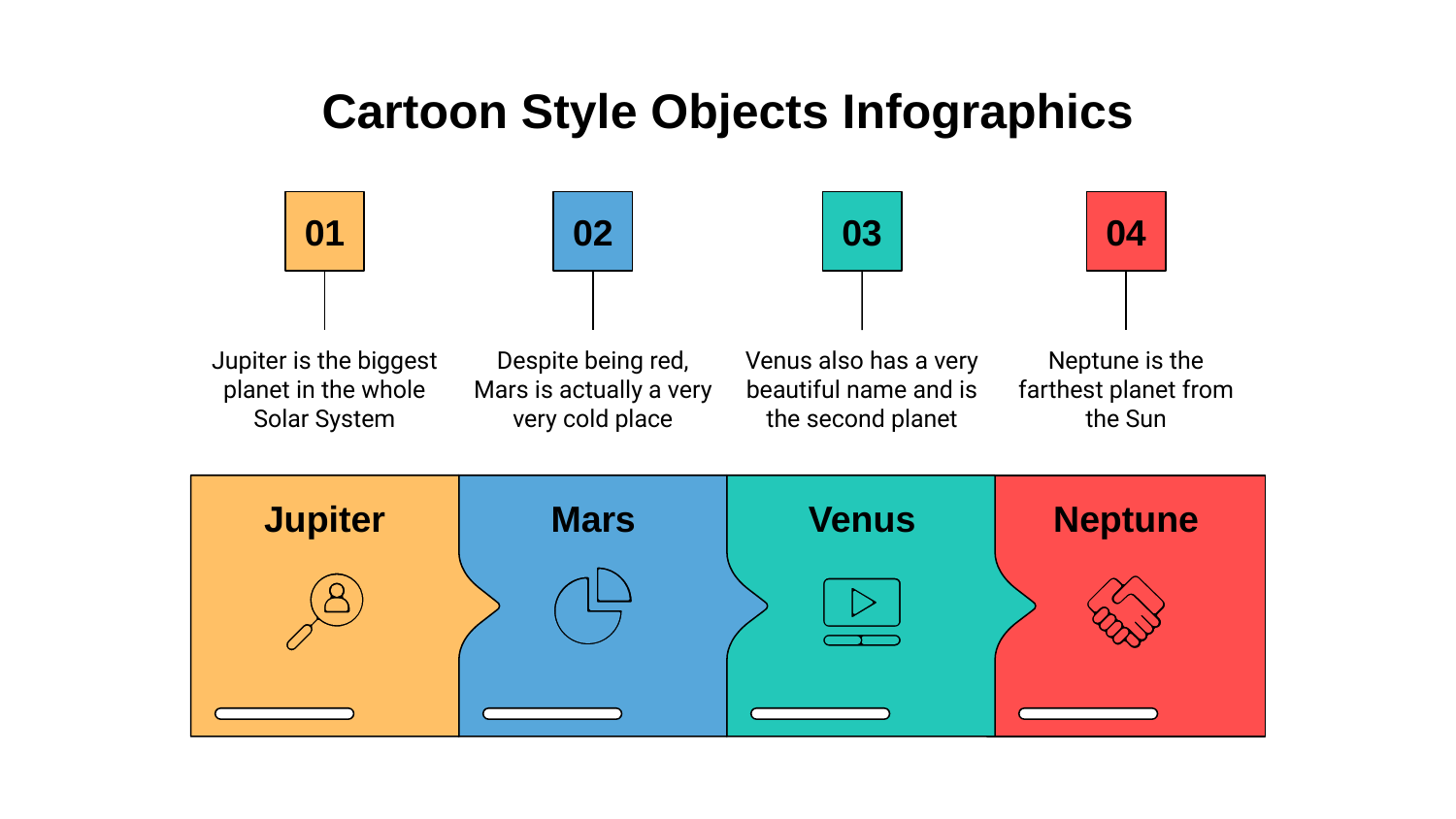

# Cartoon Style Objects Infographics
01
Jupiter is the biggest planet in the whole Solar System

Jupiter

02
Despite being red, Mars is actually a very very cold place

Mars

03
Venus also has a very beautiful name and is the second planet

Venus

04
Neptune is the farthest planet from the Sun

Neptune